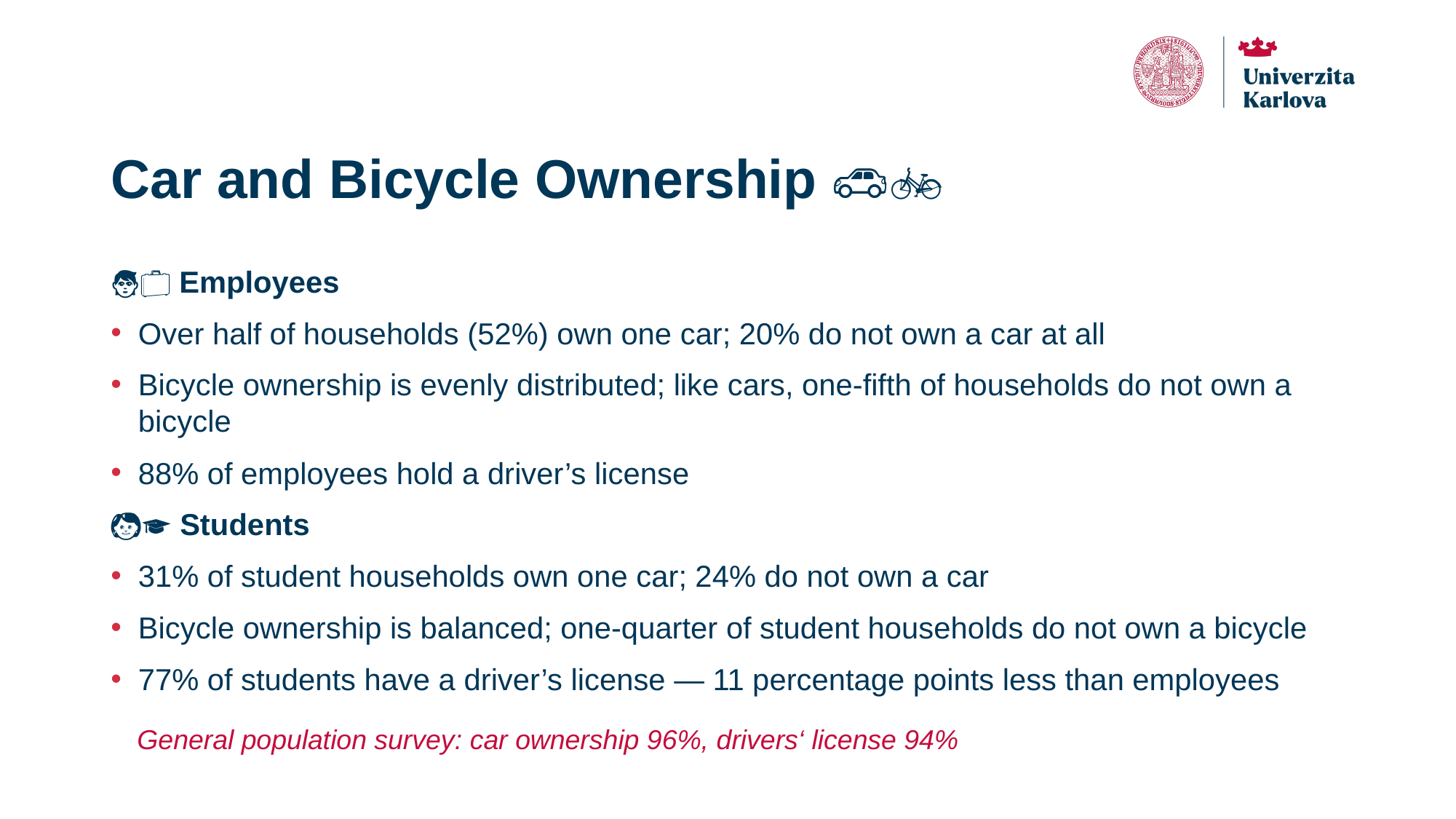

# Car and Bicycle Ownership 🚗🚲
🧑‍💼 Employees
Over half of households (52%) own one car; 20% do not own a car at all
Bicycle ownership is evenly distributed; like cars, one-fifth of households do not own a bicycle
88% of employees hold a driver’s license
👩‍🎓 Students
31% of student households own one car; 24% do not own a car
Bicycle ownership is balanced; one-quarter of student households do not own a bicycle
77% of students have a driver’s license — 11 percentage points less than employees

General population survey: car ownership 96%, drivers‘ license 94%